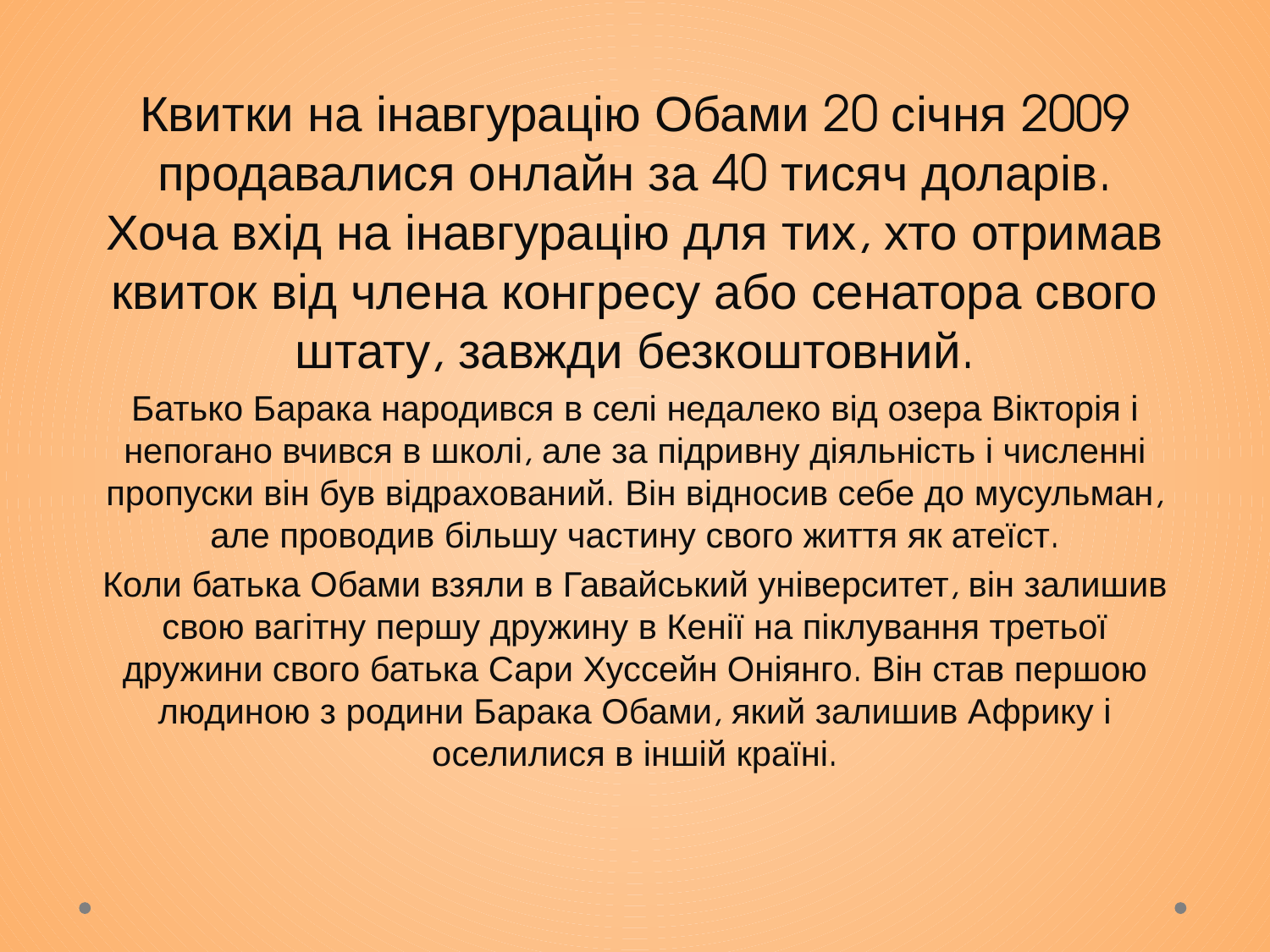

Квитки на інавгурацію Обами 20 січня 2009 продавалися онлайн за 40 тисяч доларів. Хоча вхід на інавгурацію для тих, хто отримав квиток від члена конгресу або сенатора свого штату, завжди безкоштовний.
Батько Барака народився в селі недалеко від озера Вікторія і непогано вчився в школі, але за підривну діяльність і численні пропуски він був відрахований. Він відносив себе до мусульман, але проводив більшу частину свого життя як атеїст.
Коли батька Обами взяли в Гавайський університет, він залишив свою вагітну першу дружину в Кенії на піклування третьої дружини свого батька Сари Хуссейн Оніянго. Він став першою людиною з родини Барака Обами, який залишив Африку і оселилися в іншій країні.